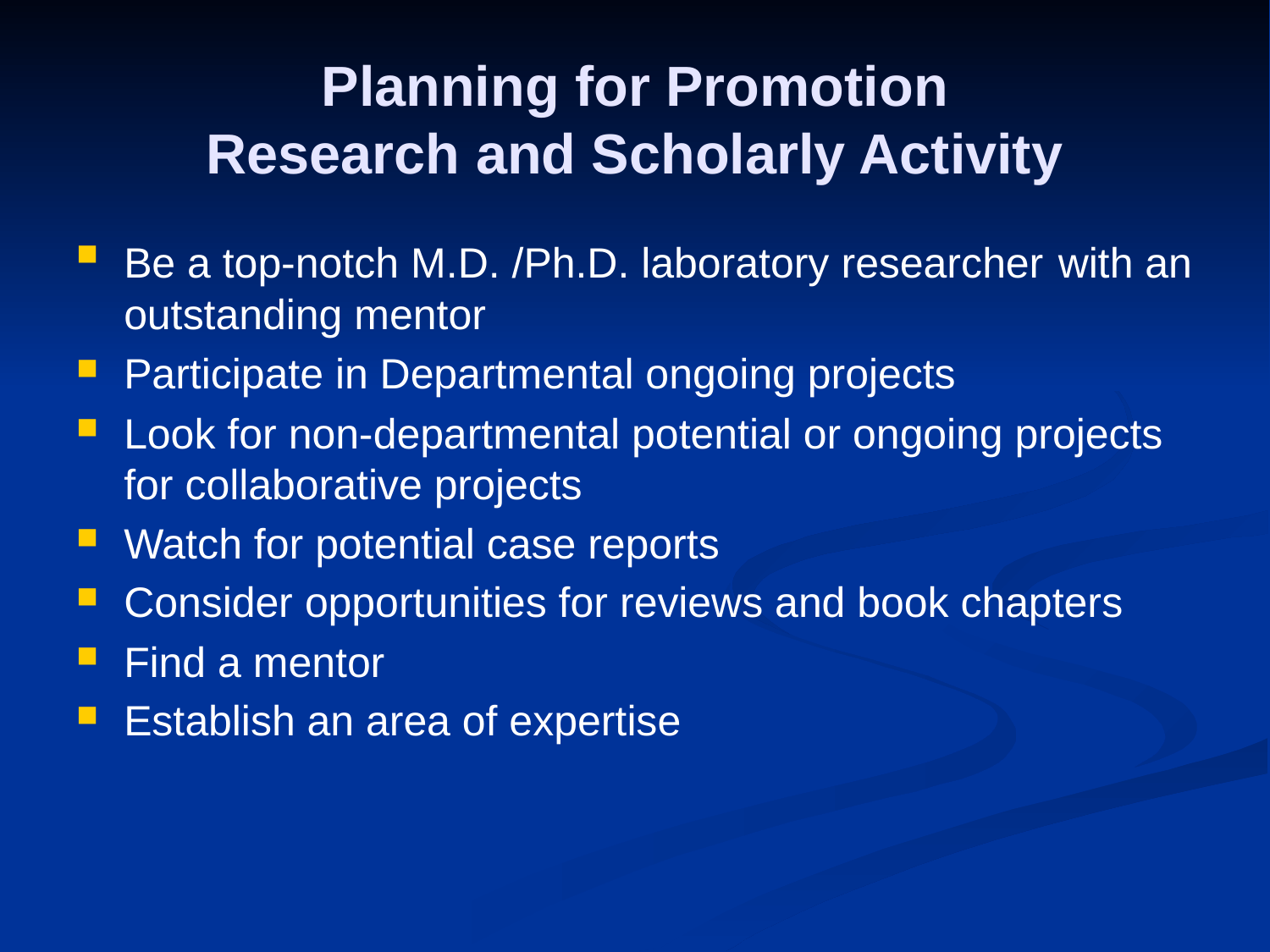

# Planning for Promotion Research and Scholarly Activity
Be a top-notch M.D. /Ph.D. laboratory researcher with an outstanding mentor
Participate in Departmental ongoing projects
Look for non-departmental potential or ongoing projects for collaborative projects
Watch for potential case reports
Consider opportunities for reviews and book chapters
Find a mentor
Establish an area of expertise